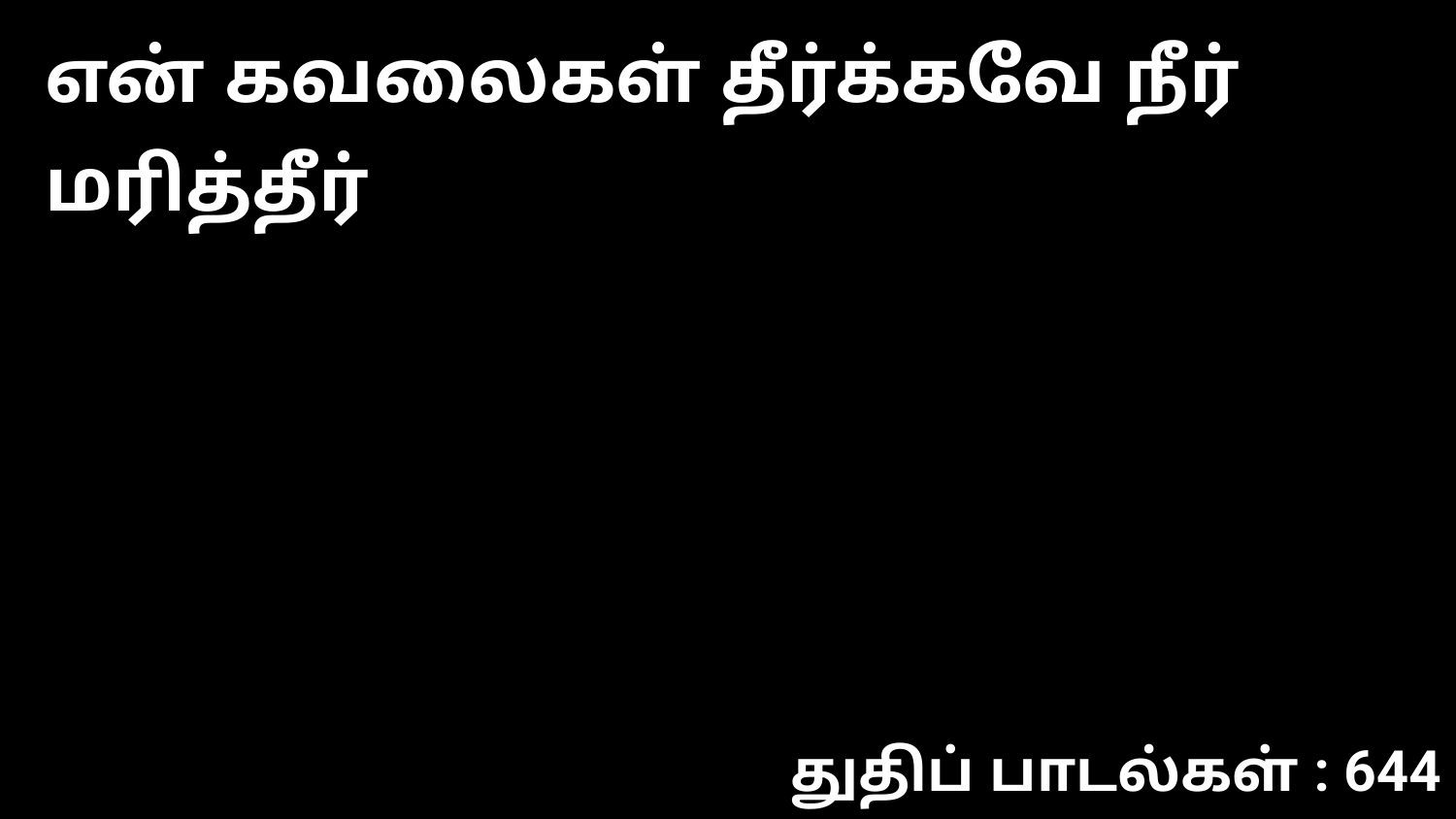

என் கவலைகள் தீர்க்கவே நீர் மரித்தீர்
துதிப் பாடல்கள் : 644